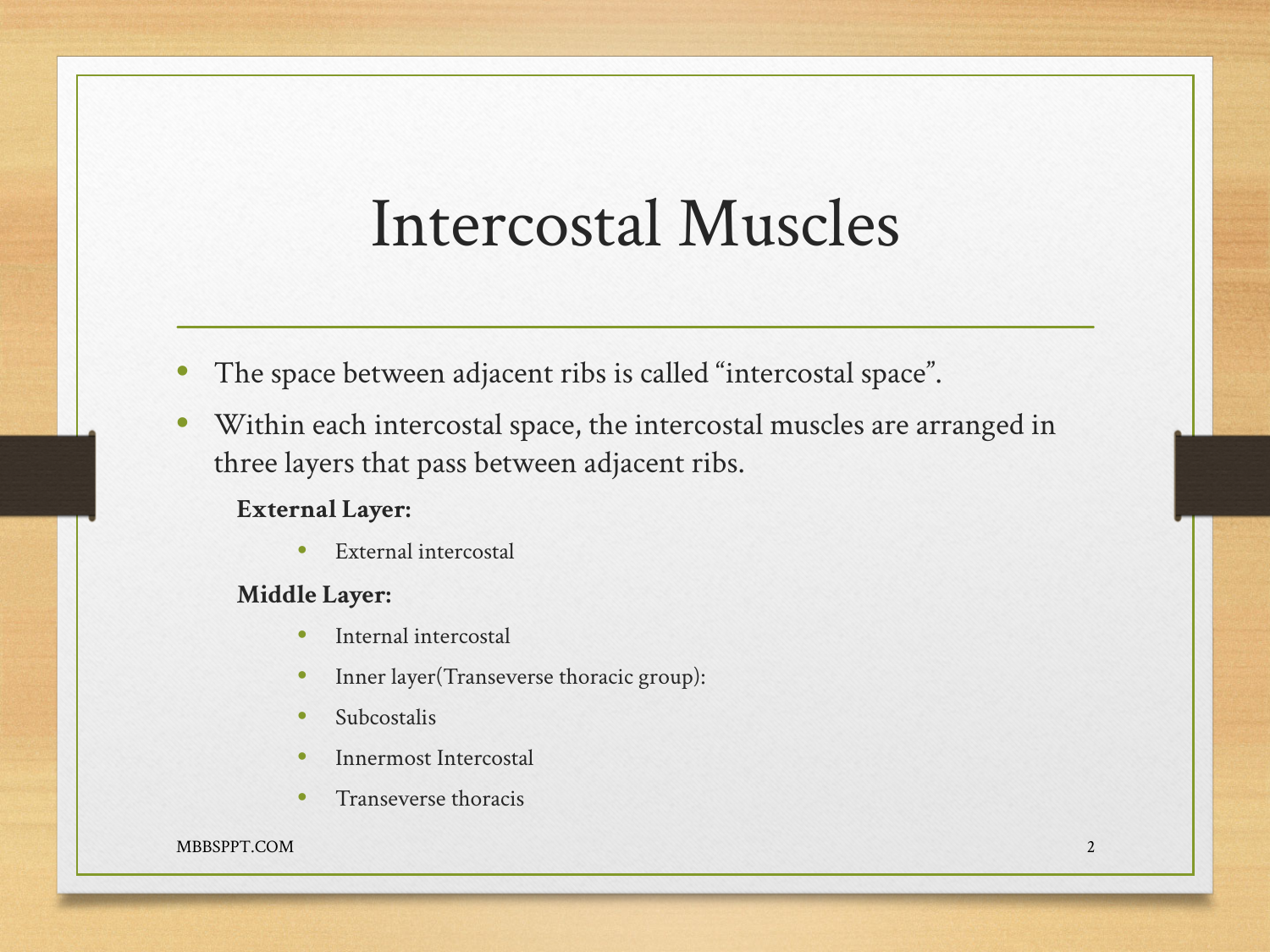

# Intercostal Muscles
The space between adjacent ribs is called “intercostal space”.
Within each intercostal space, the intercostal muscles are arranged in three layers that pass between adjacent ribs.
External Layer:
External intercostal
Middle Layer:
Internal intercostal
Inner layer(Transeverse thoracic group):
Subcostalis
Innermost Intercostal
Transeverse thoracis
MBBSPPT.COM
2